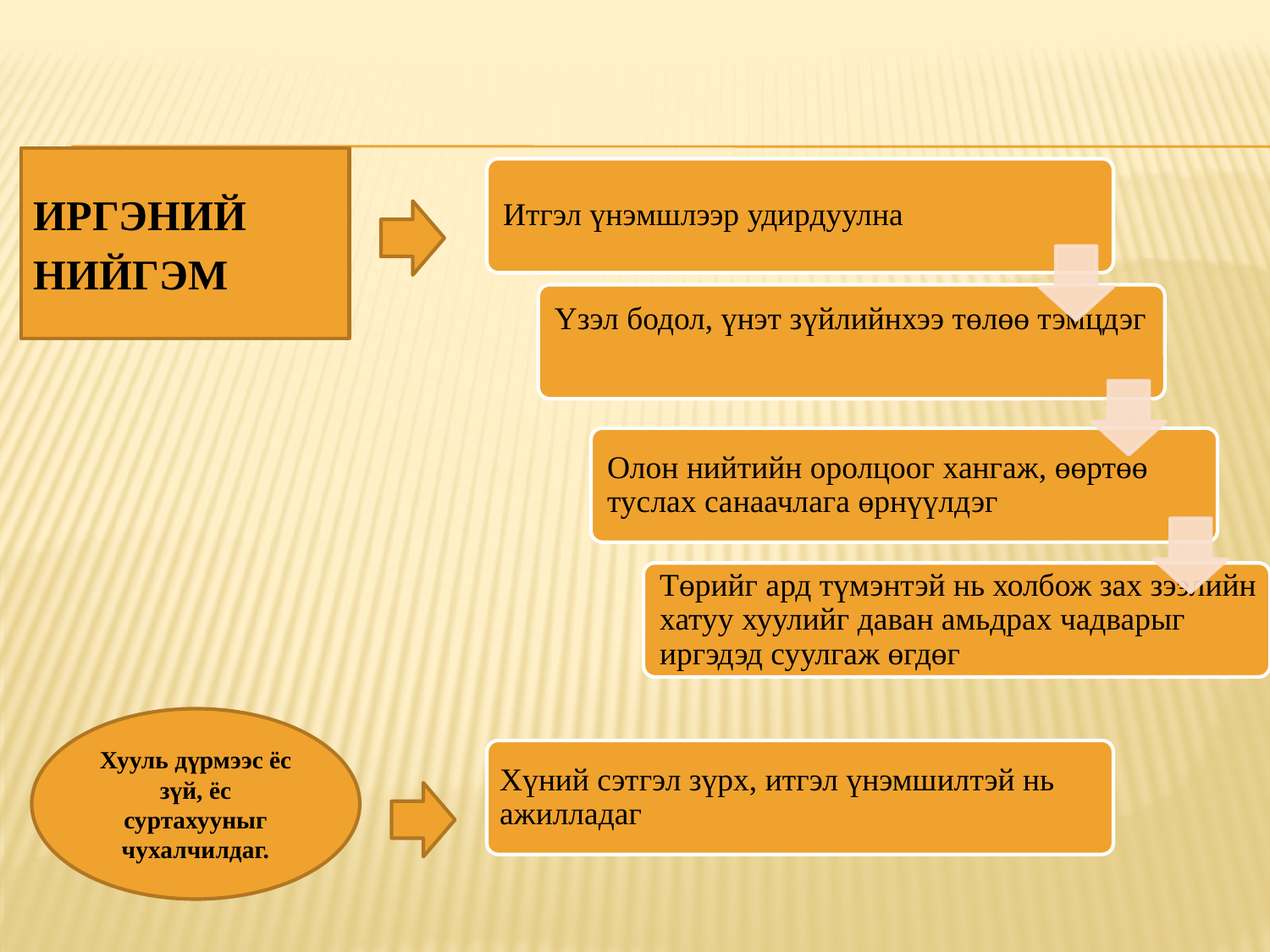

ИРГЭНИЙ
НИЙГЭМ
Итгэл үнэмшлээр удирдуулна
Үзэл бодол, үнэт зүйлийнхээ төлөө тэмцдэг

Олон нийтийн оролцоог хангаж, өөртөө туслах санаачлага өрнүүлдэг
Төрийг ард түмэнтэй нь холбож зах зээлийн хатуу хуулийг даван амьдрах чадварыг иргэдэд суулгаж өгдөг

Хууль дүрмээс ёс зүй, ёс суртахууныг чухалчилдаг.

Хүний сэтгэл зүрх, итгэл үнэмшилтэй нь ажилладаг